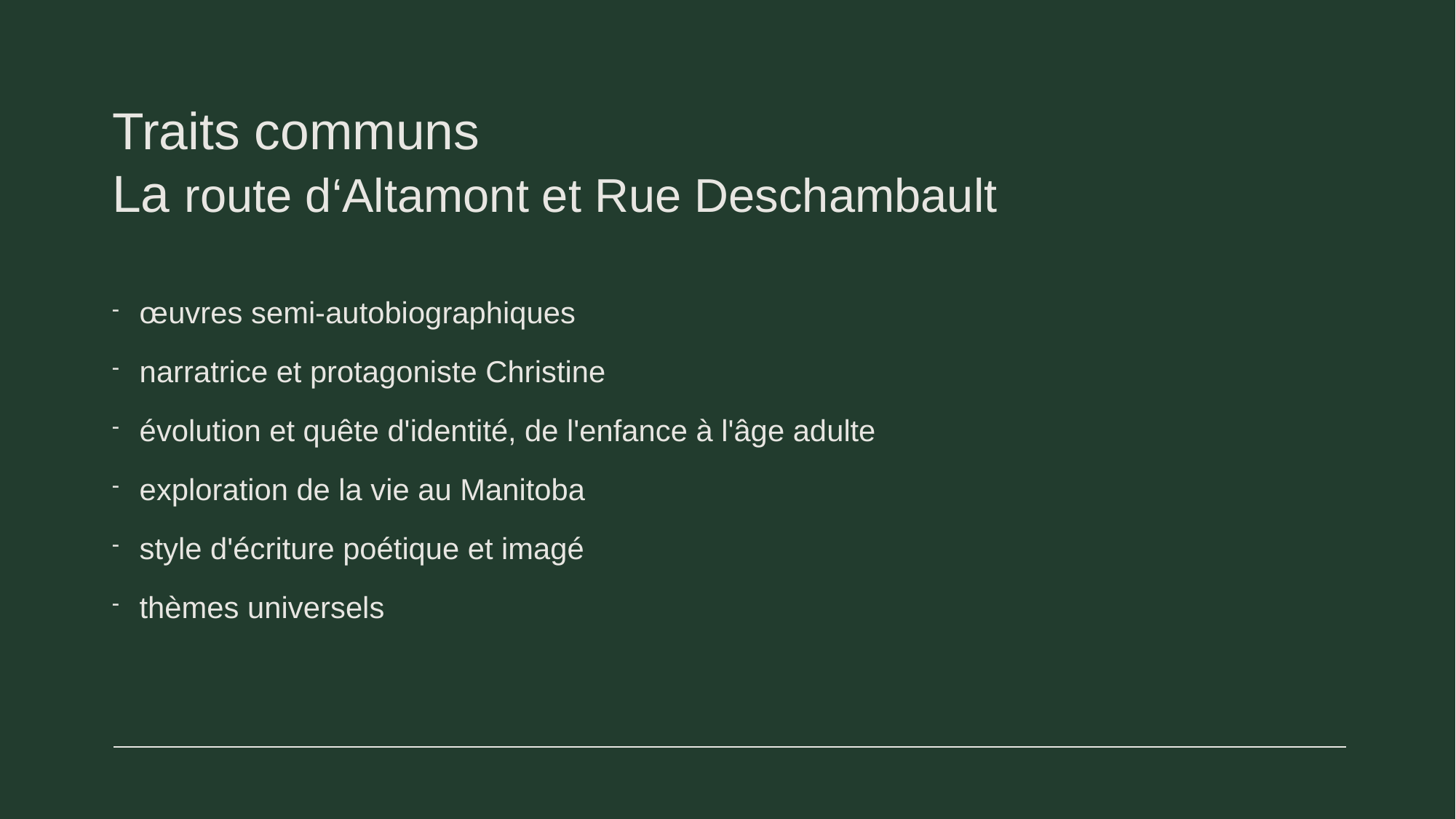

# Traits communs La route d‘Altamont et Rue Deschambault
œuvres semi-autobiographiques
narratrice et protagoniste Christine
évolution et quête d'identité, de l'enfance à l'âge adulte
exploration de la vie au Manitoba
style d'écriture poétique et imagé
thèmes universels